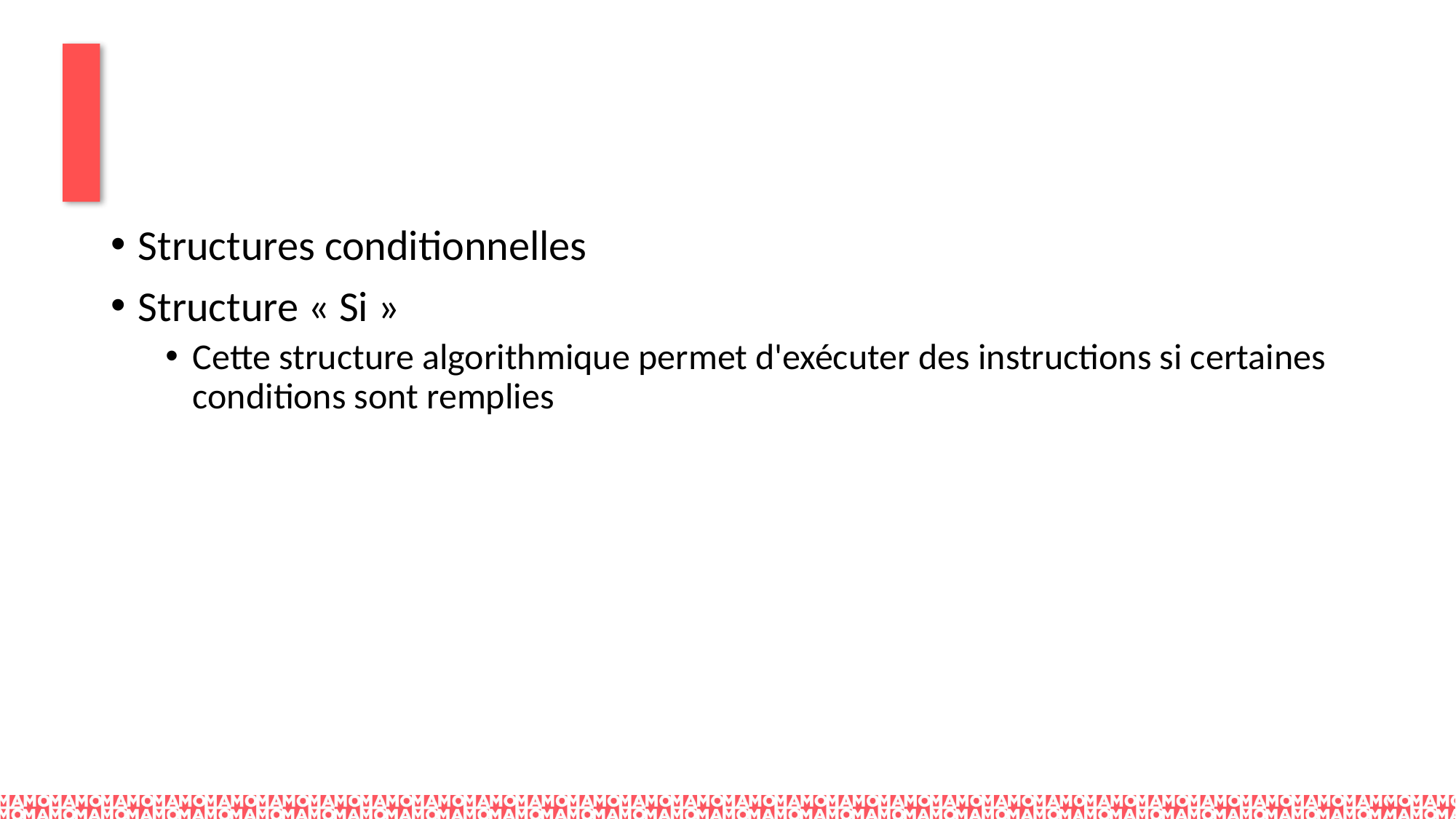

#
Structures conditionnelles
Structure « Si »
Cette structure algorithmique permet d'exécuter des instructions si certaines conditions sont remplies